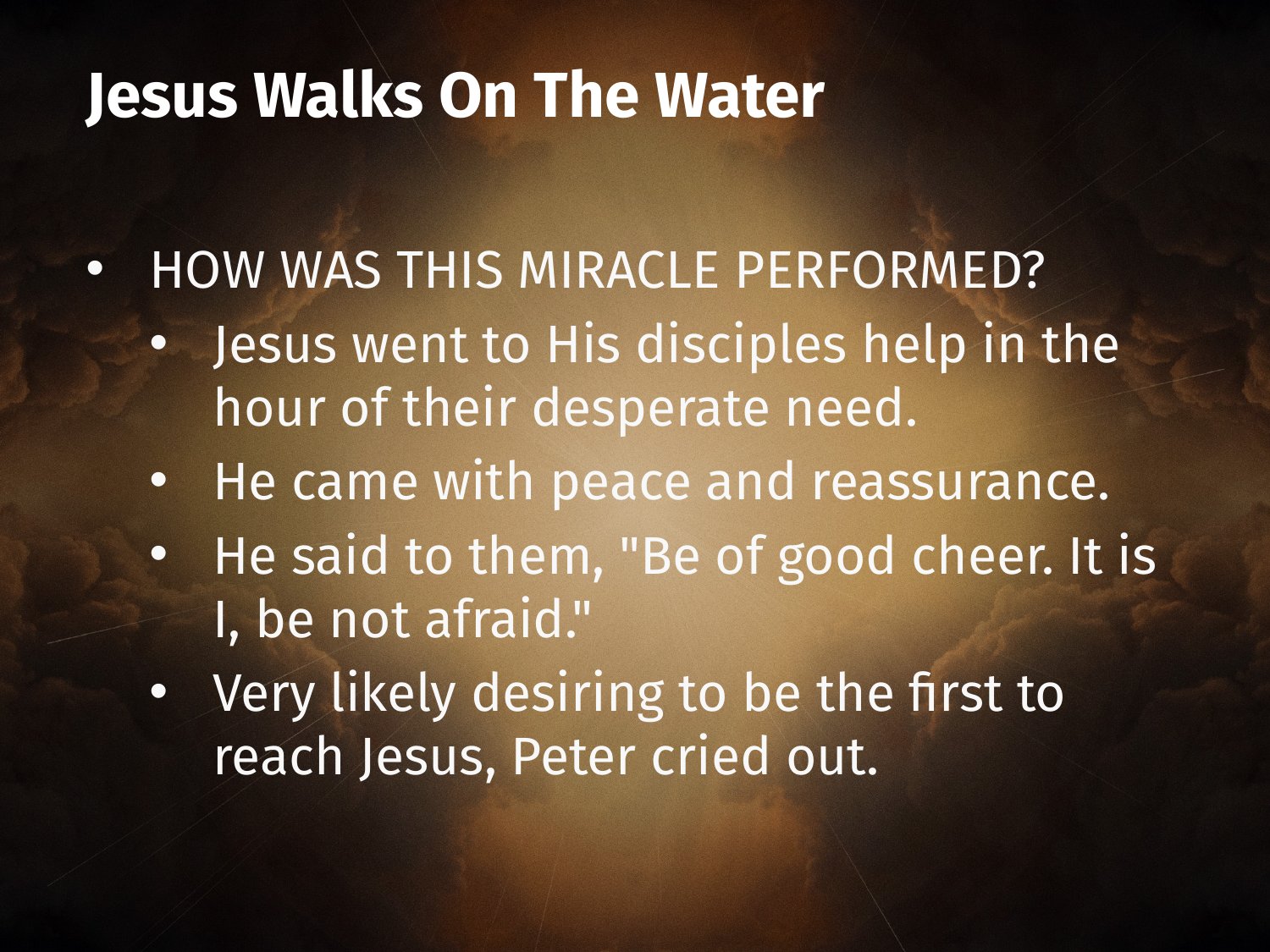

Jesus Walks On The Water
HOW WAS THIS MIRACLE PERFORMED?
Jesus went to His disciples help in the hour of their desperate need.
He came with peace and reassurance.
He said to them, "Be of good cheer. It is I, be not afraid."
Very likely desiring to be the first to reach Jesus, Peter cried out.